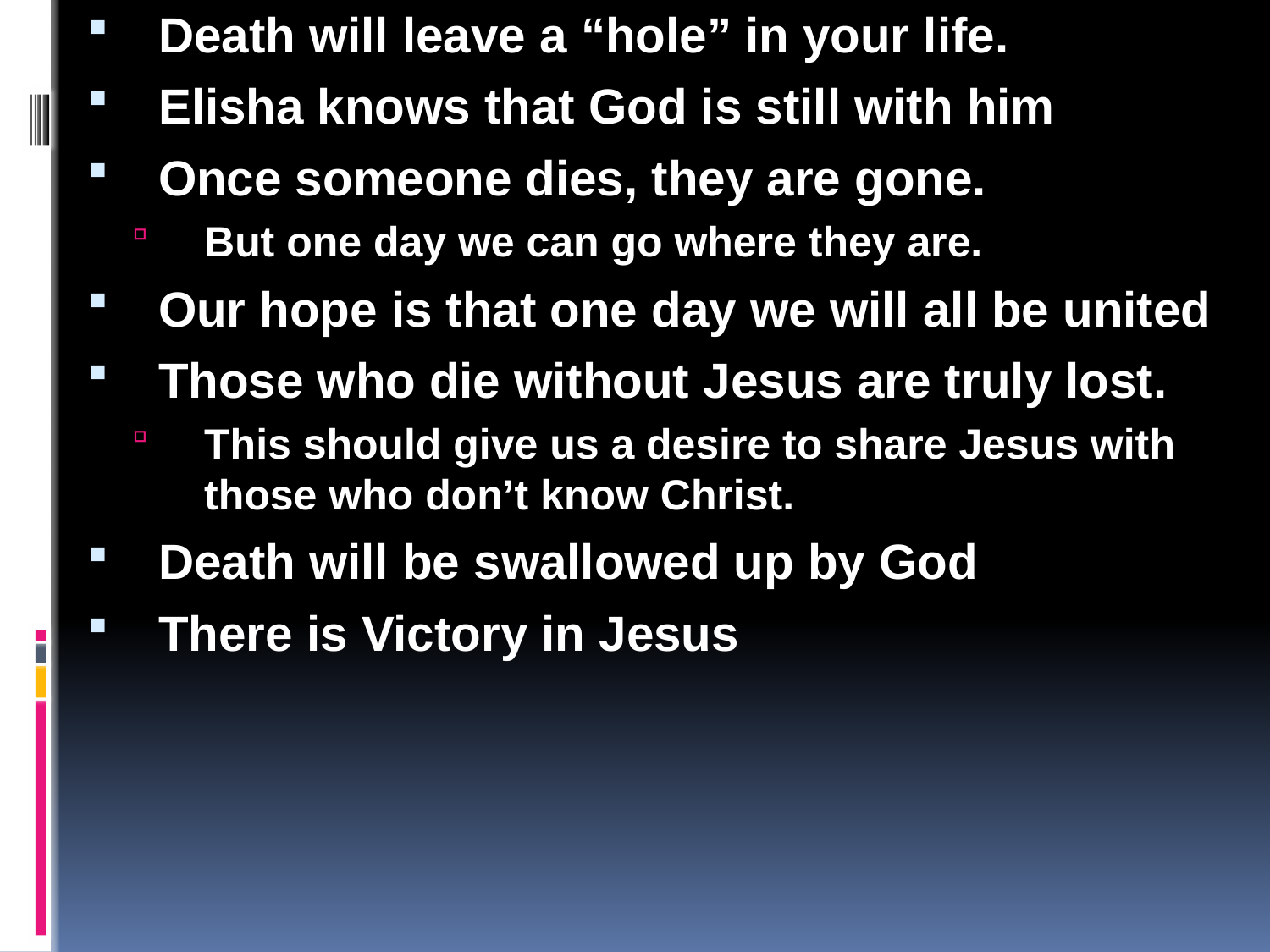

2 Kings 2:    Death, what is it?
God’s creation didn’t include death
Death is the result of Sin
But  God has a plan to overcome death
Death is real and painful
Elisha loved Elijah and didn’t want to leave him
Elijah was about to be taken away
Elisha knew it was going to happen
Elijah wanted to ensure that Elisha was ready
Elisha only wanted to have Elijah’s spirit with him
This  is  the spirit of God
Christians are usually at peace on their death bed
Elijah and Elisha were at peace at the last moment.
Death is not ok, but God is present at this time
With God there is a peace and fulfilment.
Even when death is expected, it is still a time of sadness
Death will leave a “hole” in your life.
Elisha knows that God is still with him
Once someone dies, they are gone.
But one day we can go where they are.
Our hope is that one day we will all be united
Those who die without Jesus are truly lost.
This should give us a desire to share Jesus with those who don’t know Christ.
Death will be swallowed up by God
There is Victory in Jesus